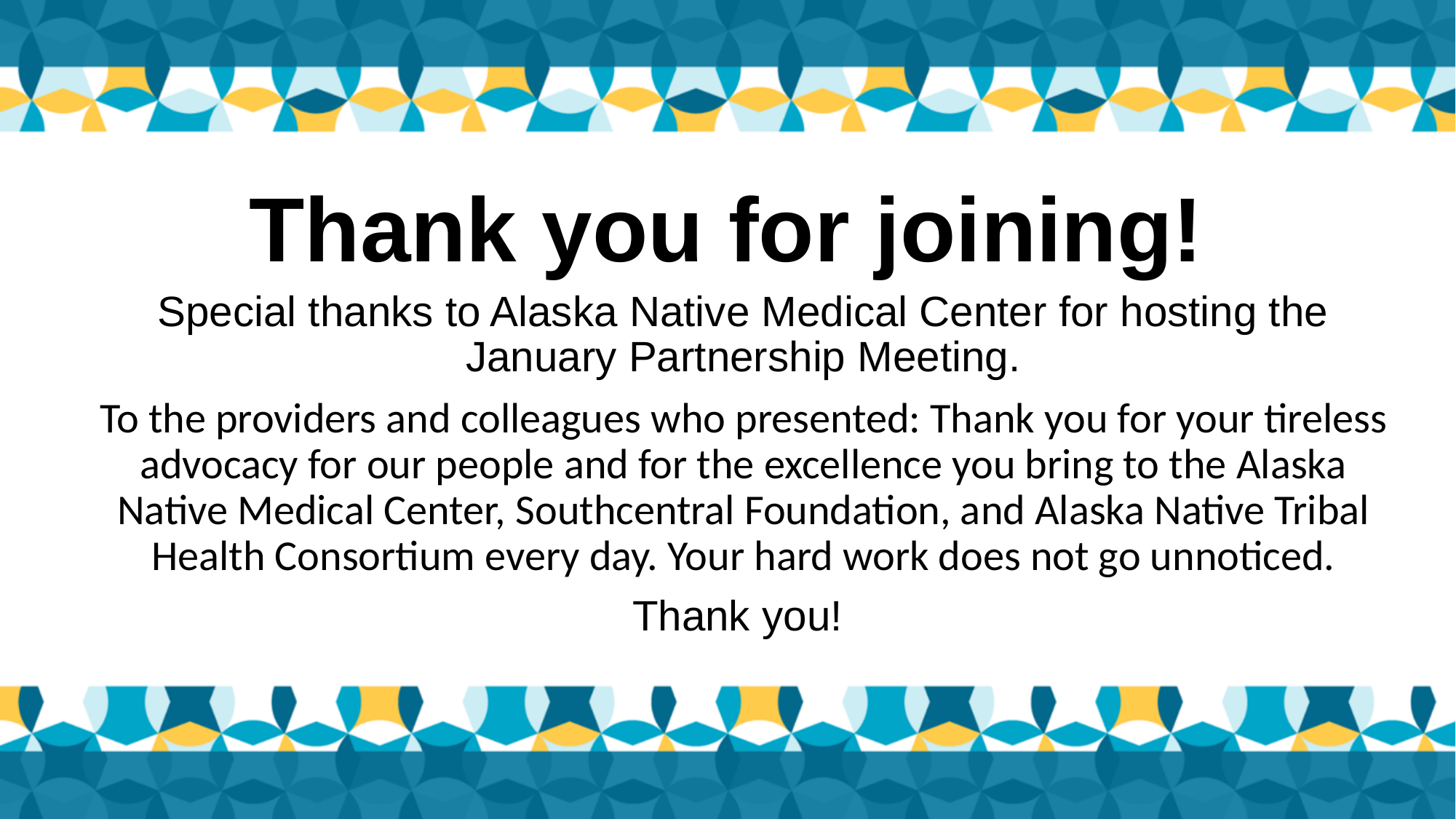

# Thank you for joining!
Special thanks to Alaska Native Medical Center for hosting the January Partnership Meeting.
To the providers and colleagues who presented: Thank you for your tireless advocacy for our people and for the excellence you bring to the Alaska Native Medical Center, Southcentral Foundation, and Alaska Native Tribal Health Consortium every day. Your hard work does not go unnoticed.
Thank you!